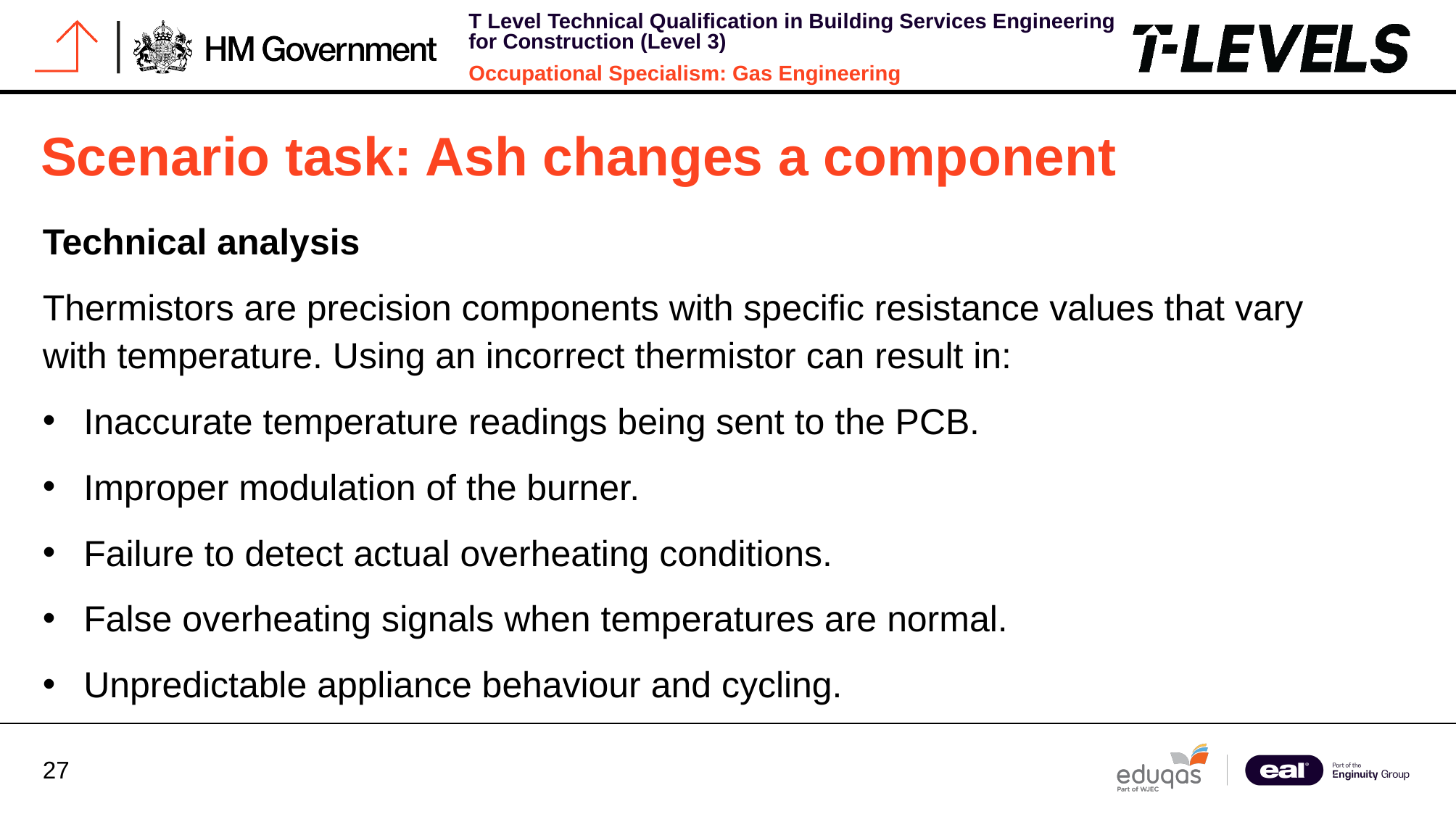

# Scenario task: Ash changes a component
Technical analysis
Thermistors are precision components with specific resistance values that vary with temperature. Using an incorrect thermistor can result in:
Inaccurate temperature readings being sent to the PCB.
Improper modulation of the burner.
Failure to detect actual overheating conditions.
False overheating signals when temperatures are normal.
Unpredictable appliance behaviour and cycling.